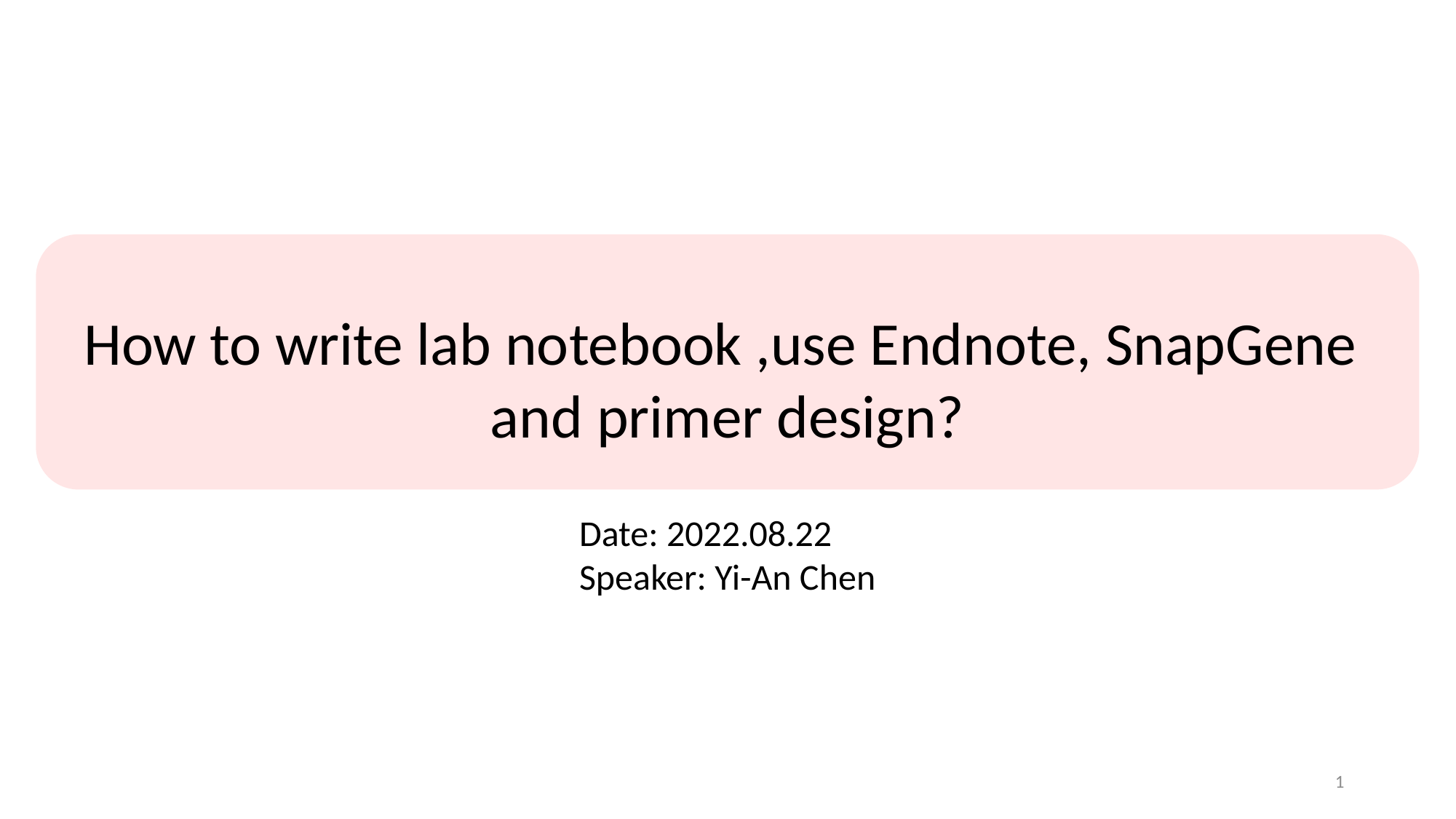

How to write lab notebook ,use Endnote, SnapGene
and primer design?
Date: 2022.08.22
Speaker: Yi-An Chen
1